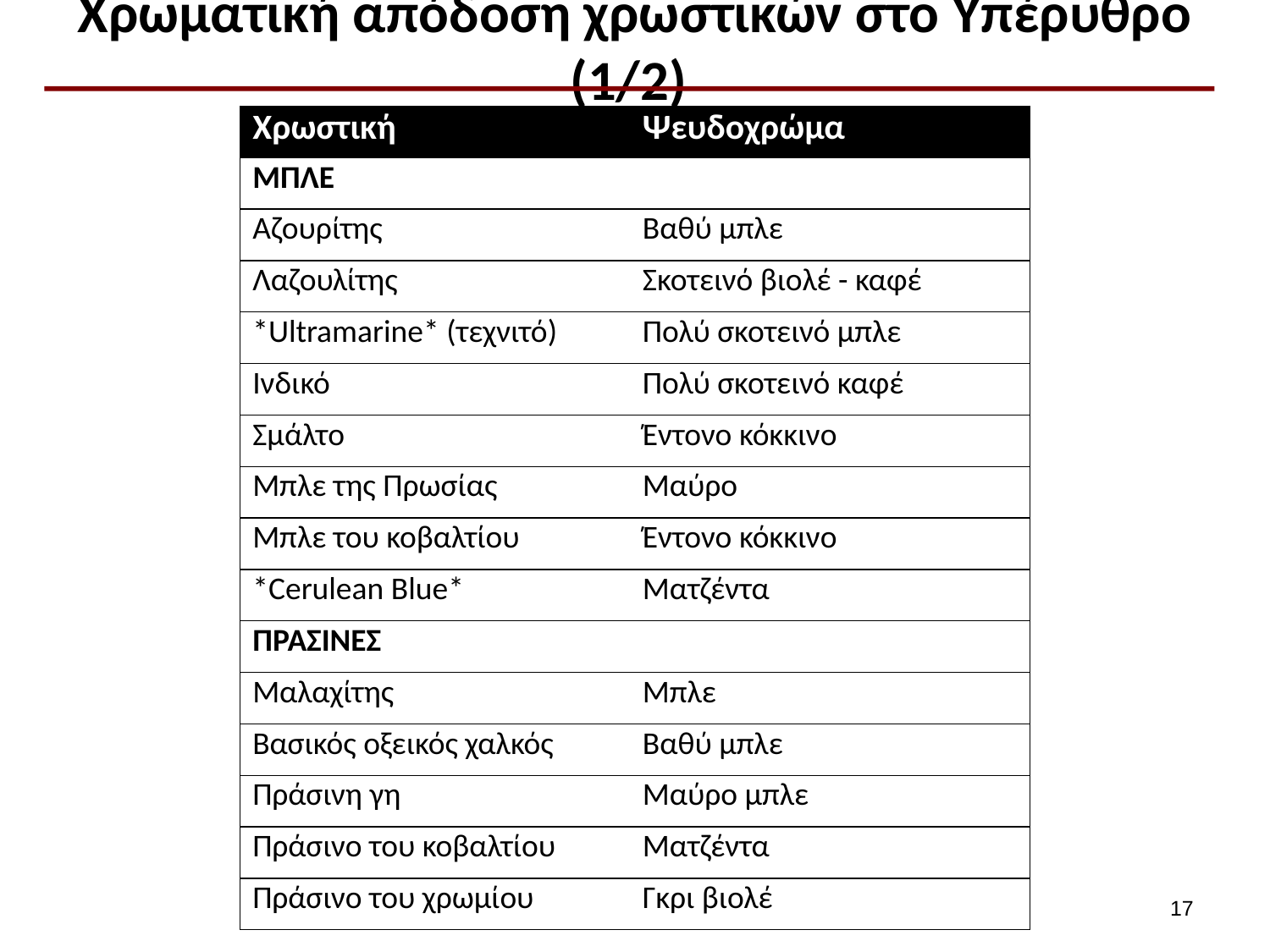

# Χρωματική απόδοση χρωστικών στο Υπέρυθρο (1/2)

| Χρωστική | Ψευδοχρώμα |
| --- | --- |
| ΜΠΛΕ |  |
| Αζουρίτης | Βαθύ μπλε |
| Λαζουλίτης | Σκοτεινό βιολέ - καφέ |
| \*Ultramarine\* (τεχνιτό) | Πολύ σκοτεινό μπλε |
| Ινδικό | Πολύ σκοτεινό καφέ |
| Σμάλτο | Έντονο κόκκινο |
| Μπλε της Πρωσίας | Μαύρο |
| Μπλε του κοβαλτίου | Έντονο κόκκινο |
| \*Cerulean Blue\* | Ματζέντα |
| ΠΡΑΣΙΝΕΣ |  |
| Μαλαχίτης | Μπλε |
| Βασικός οξεικός χαλκός | Βαθύ μπλε |
| Πράσινη γη | Μαύρο μπλε |
| Πράσινο του κοβαλτίου | Ματζέντα |
| Πράσινο του χρωμίου | Γκρι βιολέ |
17